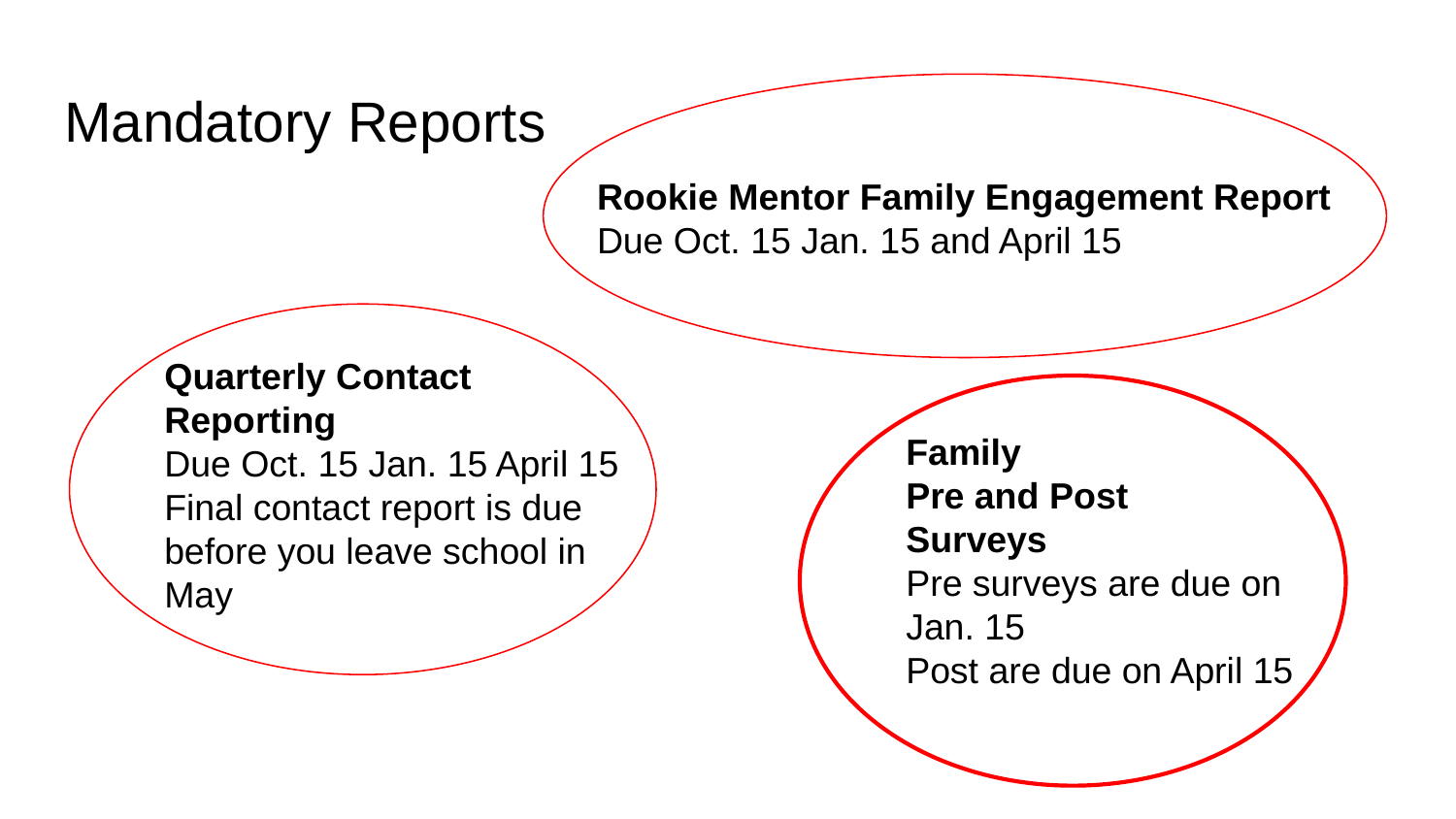

# Mandatory Reports

Rookie Mentor Family Engagement Report
Due Oct. 15 Jan. 15 and April 15

Quarterly Contact Reporting
Due Oct. 15 Jan. 15 April 15 Final contact report is due before you leave school in May

Family
Pre and Post
Surveys
Pre surveys are due on Jan. 15
Post are due on April 15